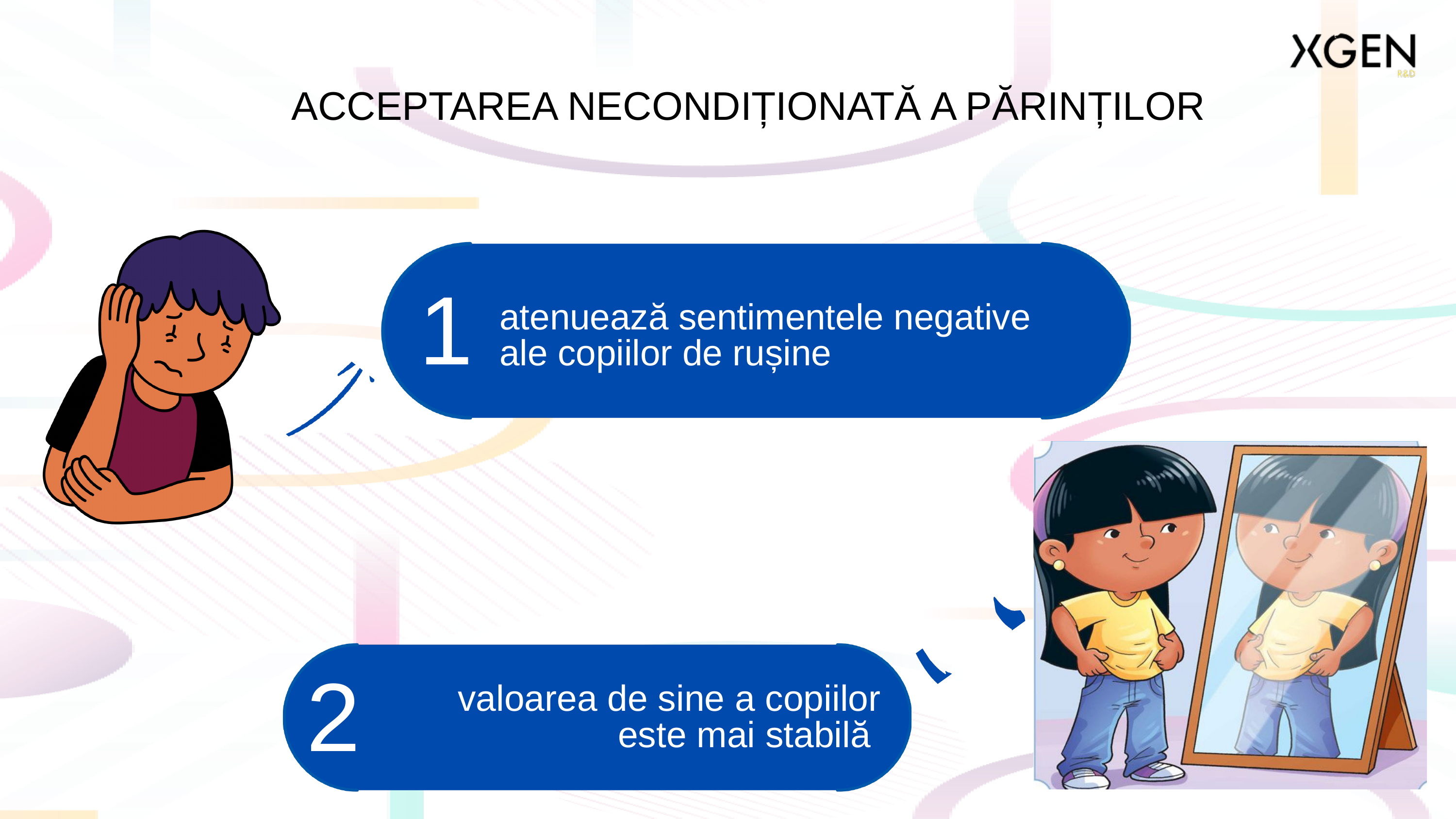

ACCEPTAREA NECONDIȚIONATĂ A PĂRINȚILOR

1
atenuează sentimentele negative
ale copiilor de rușine

2
valoarea de sine a copiilor
este mai stabilă